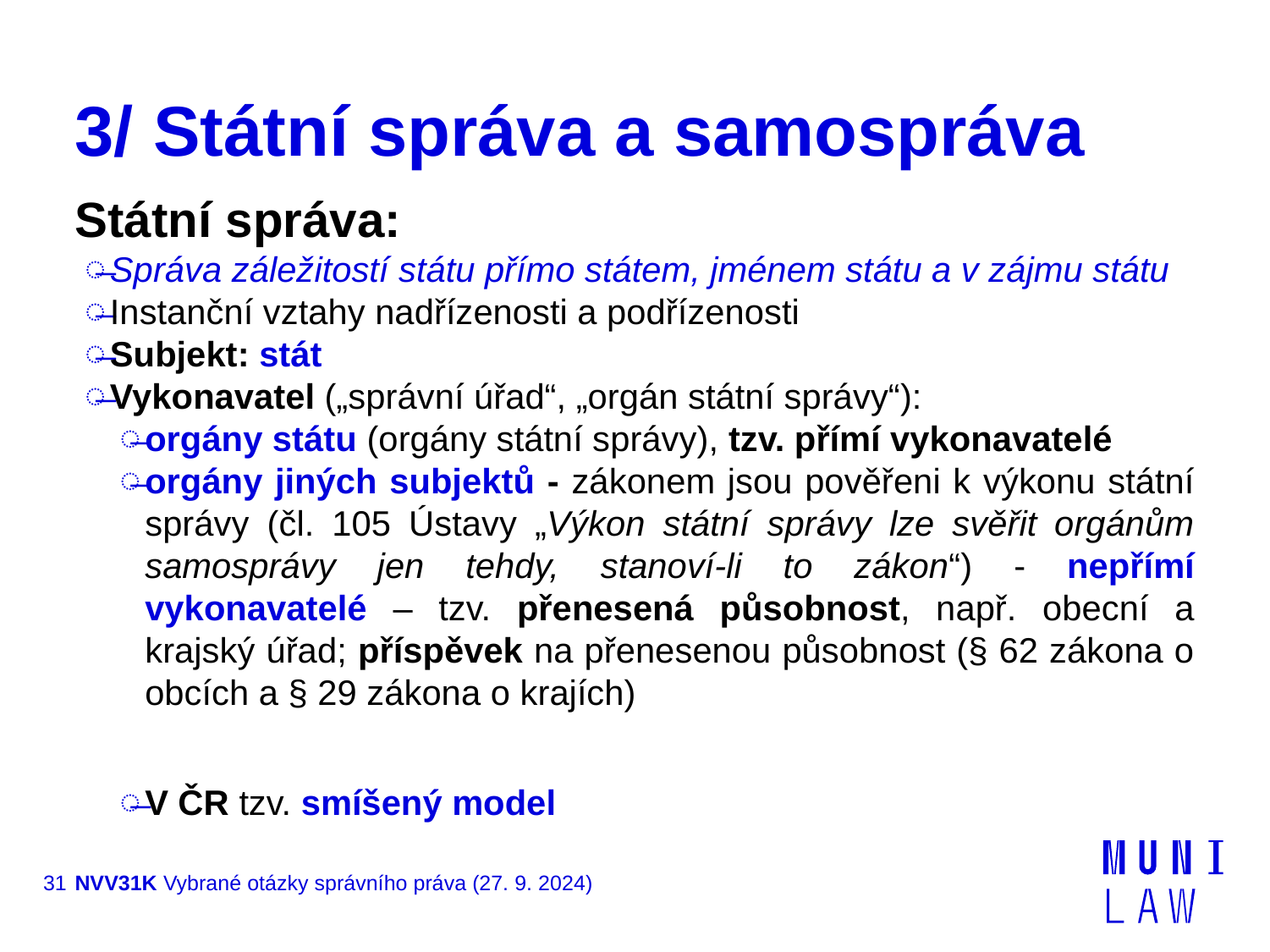

# 3/ Státní správa a samospráva
Státní správa:
Správa záležitostí státu přímo státem, jménem státu a v zájmu státu
Instanční vztahy nadřízenosti a podřízenosti
Subjekt: stát
Vykonavatel („správní úřad“, „orgán státní správy“):
orgány státu (orgány státní správy), tzv. přímí vykonavatelé
orgány jiných subjektů - zákonem jsou pověřeni k výkonu státní správy (čl. 105 Ústavy „Výkon státní správy lze svěřit orgánům samosprávy jen tehdy, stanoví-li to zákon“) - nepřímí vykonavatelé – tzv. přenesená působnost, např. obecní a krajský úřad; příspěvek na přenesenou působnost (§ 62 zákona o obcích a § 29 zákona o krajích)

V ČR tzv. smíšený model

31
NVV31K Vybrané otázky správního práva (27. 9. 2024)